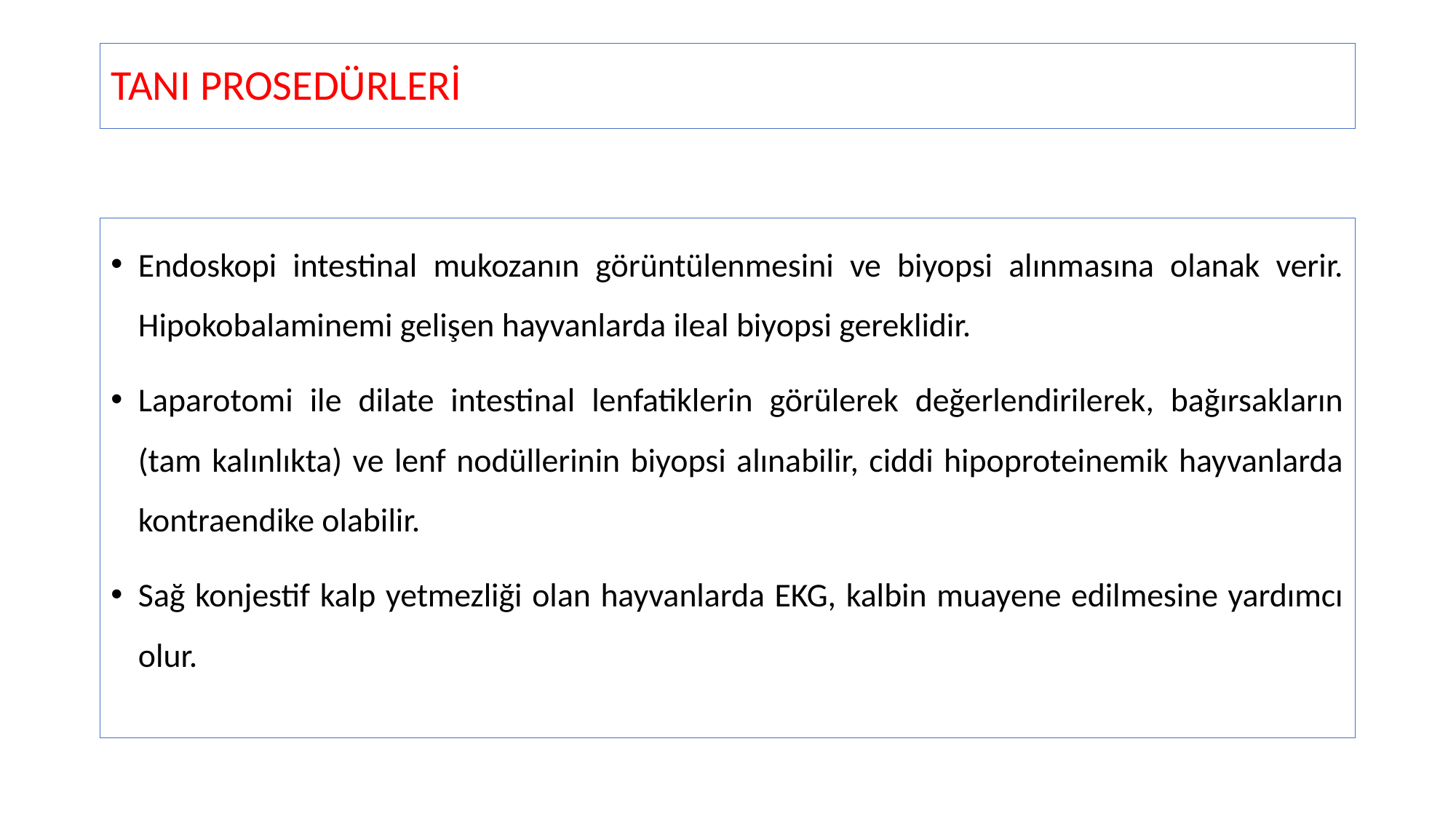

# TANI PROSEDÜRLERİ
Endoskopi intestinal mukozanın görüntülenmesini ve biyopsi alınmasına olanak verir. Hipokobalaminemi gelişen hayvanlarda ileal biyopsi gereklidir.
Laparotomi ile dilate intestinal lenfatiklerin görülerek değerlendirilerek, bağırsakların (tam kalınlıkta) ve lenf nodüllerinin biyopsi alınabilir, ciddi hipoproteinemik hayvanlarda kontraendike olabilir.
Sağ konjestif kalp yetmezliği olan hayvanlarda EKG, kalbin muayene edilmesine yardımcı olur.